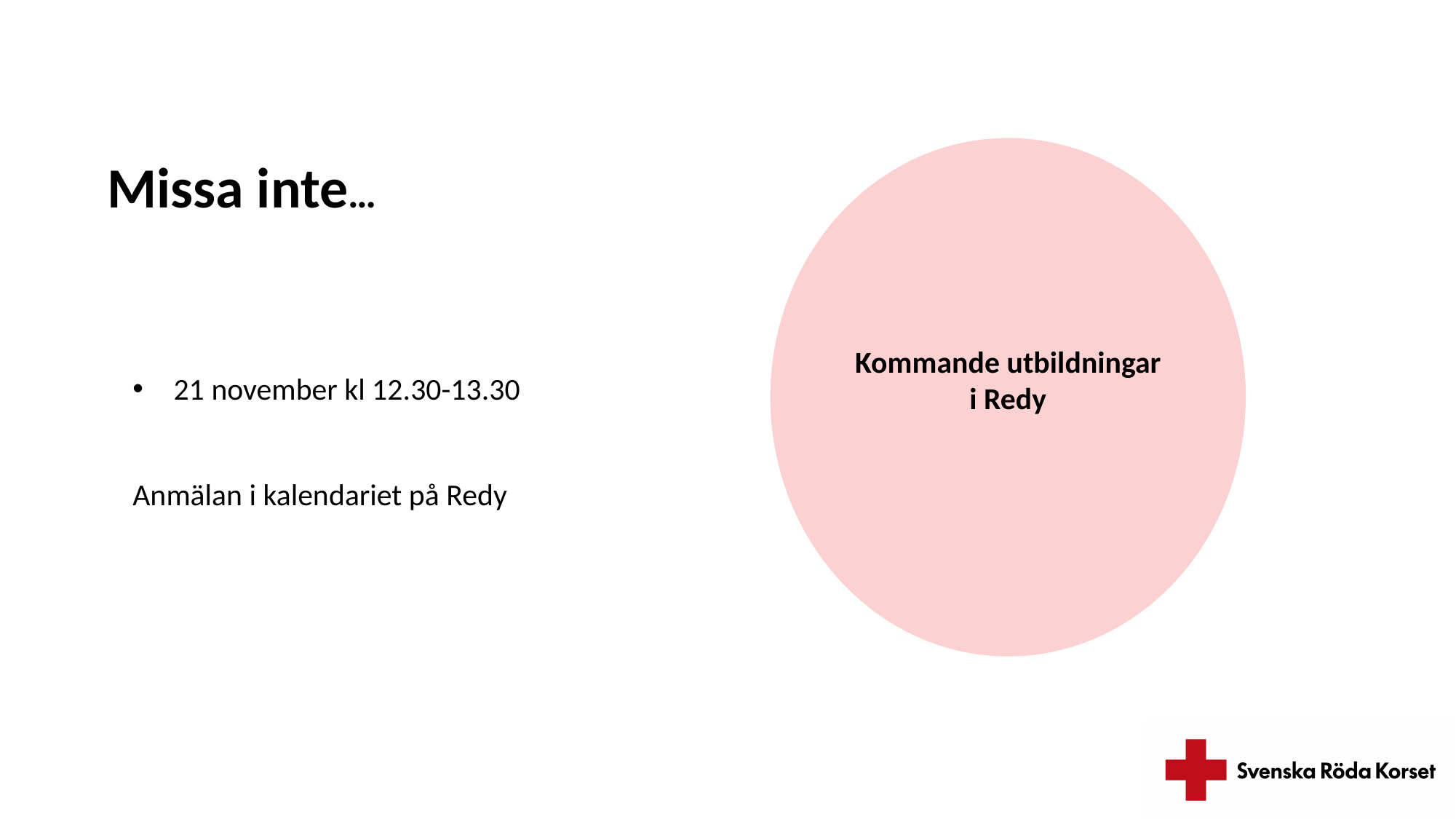

Kommande utbildningar i Redy
# Missa inte…

21 november kl 12.30-13.30
Anmälan i kalendariet på Redy